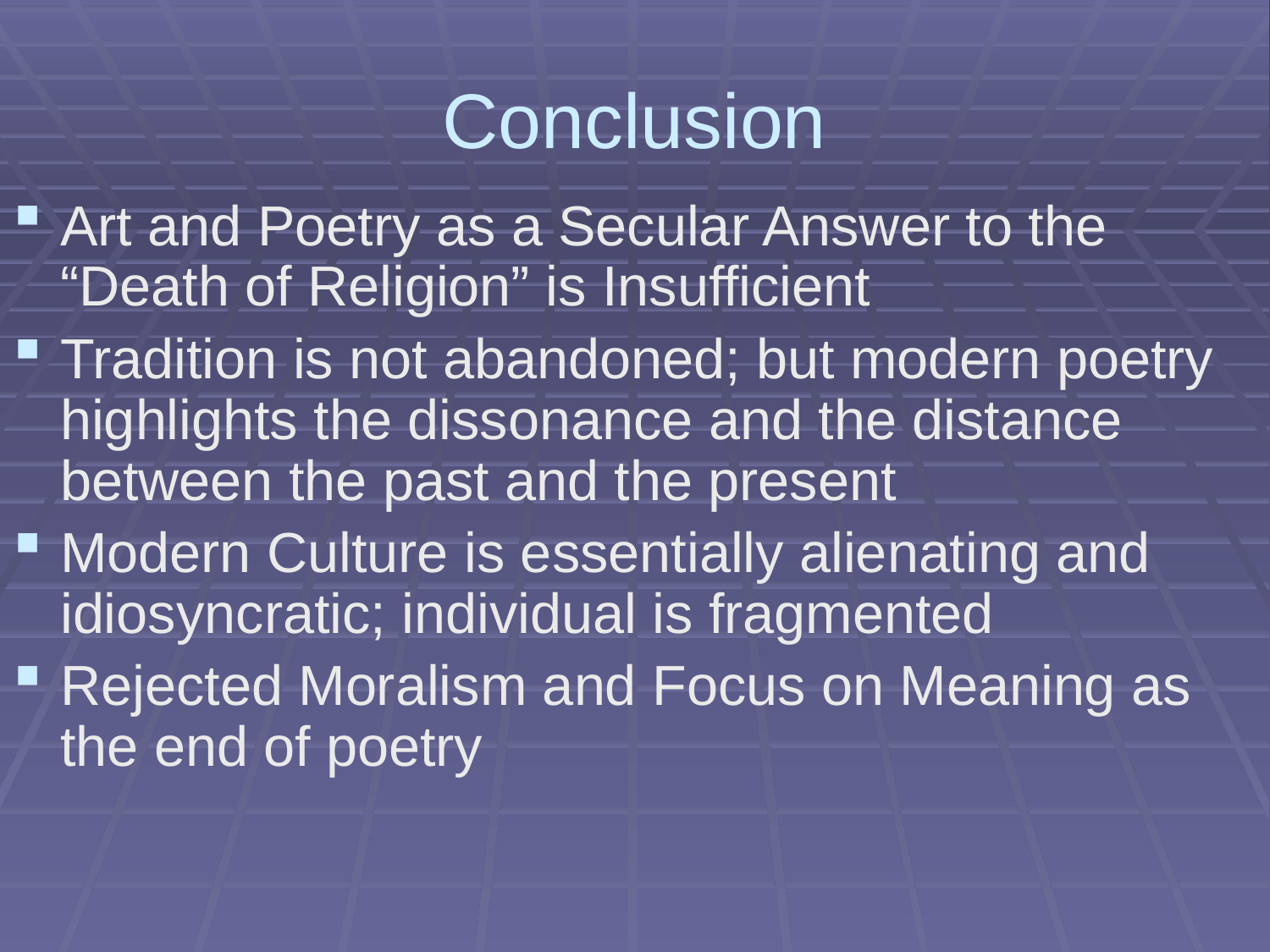

# Conclusion
Art and Poetry as a Secular Answer to the “Death of Religion” is Insufficient
Tradition is not abandoned; but modern poetry highlights the dissonance and the distance between the past and the present
Modern Culture is essentially alienating and idiosyncratic; individual is fragmented
Rejected Moralism and Focus on Meaning as the end of poetry